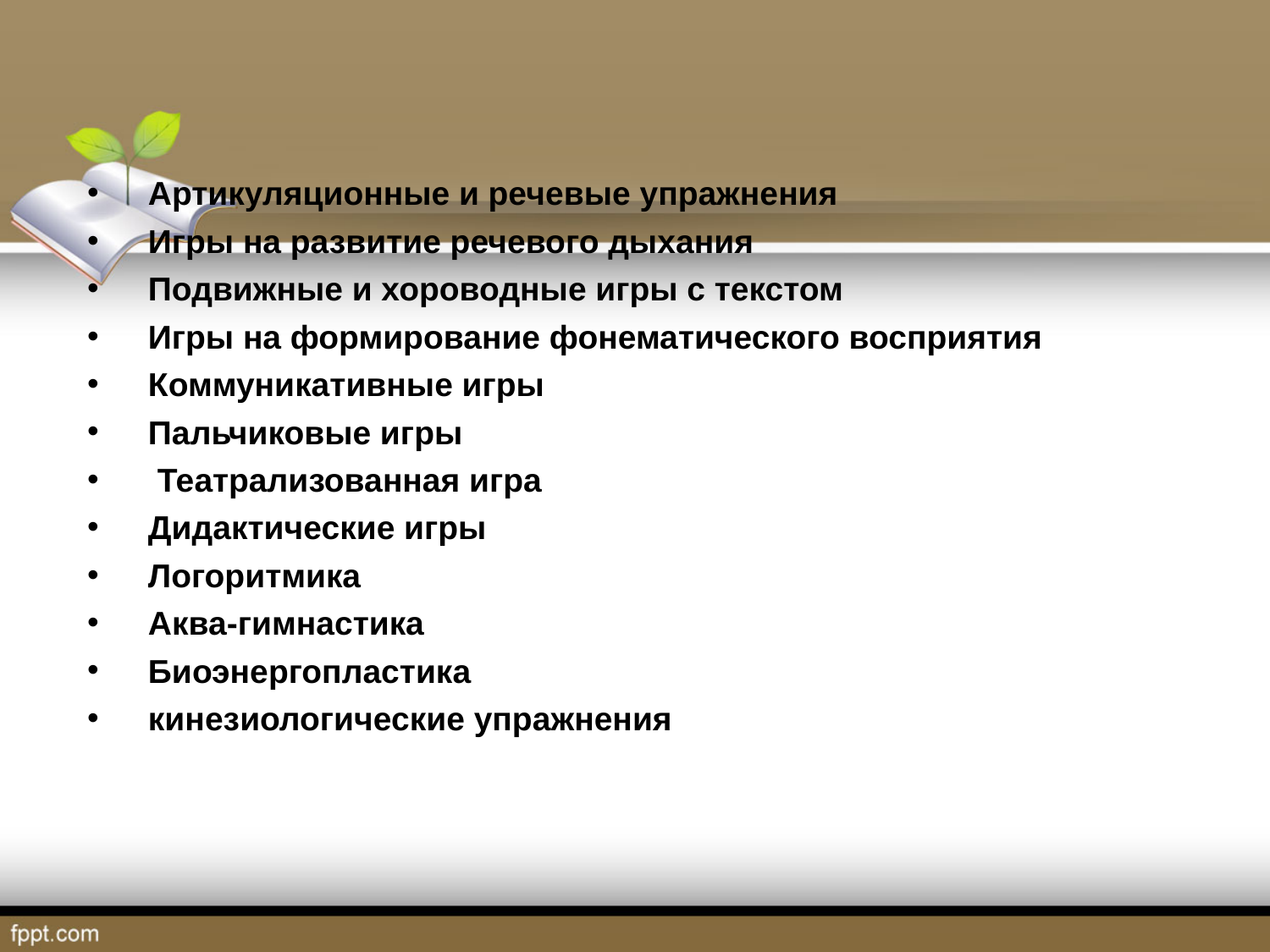

Артикуляционные и речевые упражнения
Игры на развитие речевого дыхания
Подвижные и хороводные игры с текстом
Игры на формирование фонематического восприятия
Коммуникативные игры
Пальчиковые игры
 Театрализованная игра
Дидактические игры
Логоритмика
Аква-гимнастика
Биоэнергопластика
кинезиологические упражнения